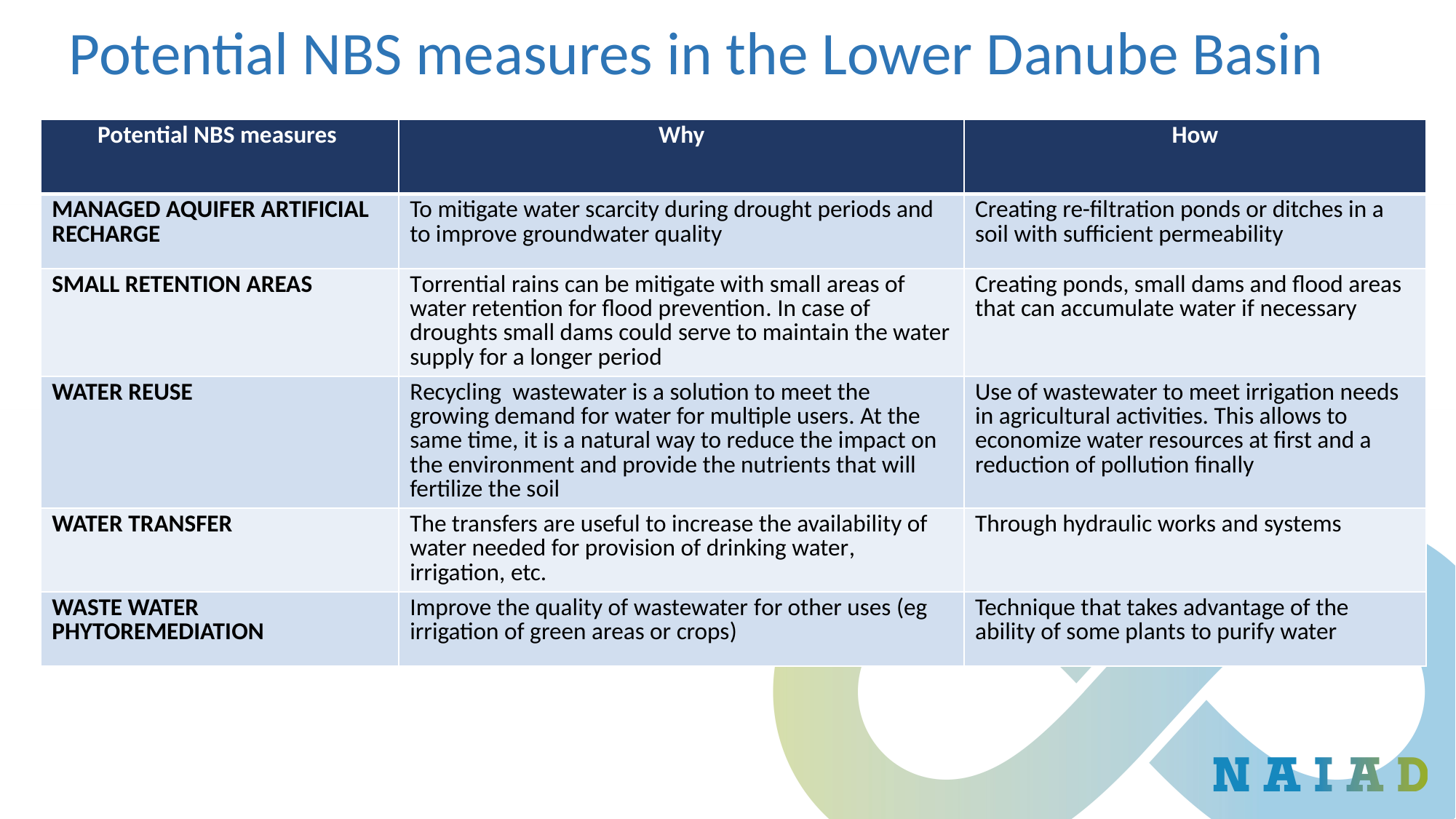

# Potential NBS measures in the Lower Danube Basin

| Potential NBS measures | Why | How |
| --- | --- | --- |
| MANAGED AQUIFER ARTIFICIAL RECHARGE | To mitigate water scarcity during drought periods and to improve groundwater quality | Creating re-filtration ponds or ditches in a soil with sufficient permeability |
| SMALL RETENTION AREAS | Torrential rains can be mitigate with small areas of water retention for flood prevention. In case of droughts small dams could serve to maintain the water supply for a longer period | Creating ponds, small dams and flood areas that can accumulate water if necessary |
| WATER REUSE | Recycling wastewater is a solution to meet the growing demand for water for multiple users. At the same time, it is a natural way to reduce the impact on the environment and provide the nutrients that will fertilize the soil | Use of wastewater to meet irrigation needs in agricultural activities. This allows to economize water resources at first and a reduction of pollution finally |
| WATER TRANSFER | The transfers are useful to increase the availability of water needed for provision of drinking water, irrigation, etc. | Through hydraulic works and systems |
| WASTE WATER PHYTOREMEDIATION | Improve the quality of wastewater for other uses (eg irrigation of green areas or crops) | Technique that takes advantage of the ability of some plants to purify water |